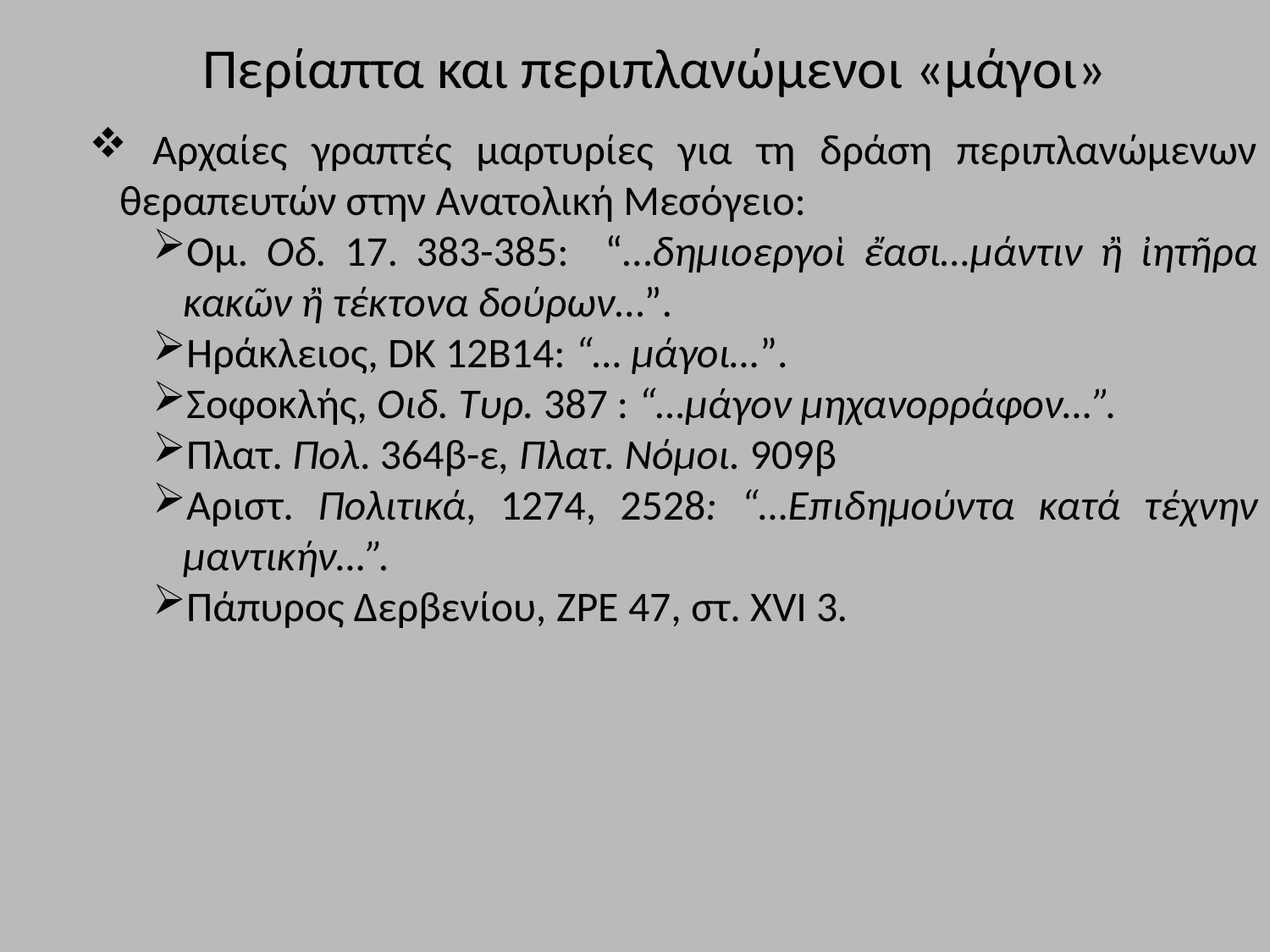

Περίαπτα και περιπλανώμενοι «μάγοι»
 Αρχαίες γραπτές μαρτυρίες για τη δράση περιπλανώμενων θεραπευτών στην Ανατολική Μεσόγειο:
Ομ. Οδ. 17. 383-385:  “…δημιοεργοὶ ἔασι…μάντιν ἢ ἰητῆρα κακῶν ἢ τέκτονα δούρων…”.
Ηράκλειος, DK 12B14: “… μάγοι…”.
Σοφοκλής, Οιδ. Τυρ. 387 : “…μάγον μηχανορράφον…”.
Πλατ. Πολ. 364β-ε, Πλατ. Νόμοι. 909β
Αριστ. Πολιτικά, 1274, 2528: “…Επιδημούντα κατά τέχνην μαντικήν…”.
Πάπυρος Δερβενίου, ZPE 47, στ. ΧVI 3.